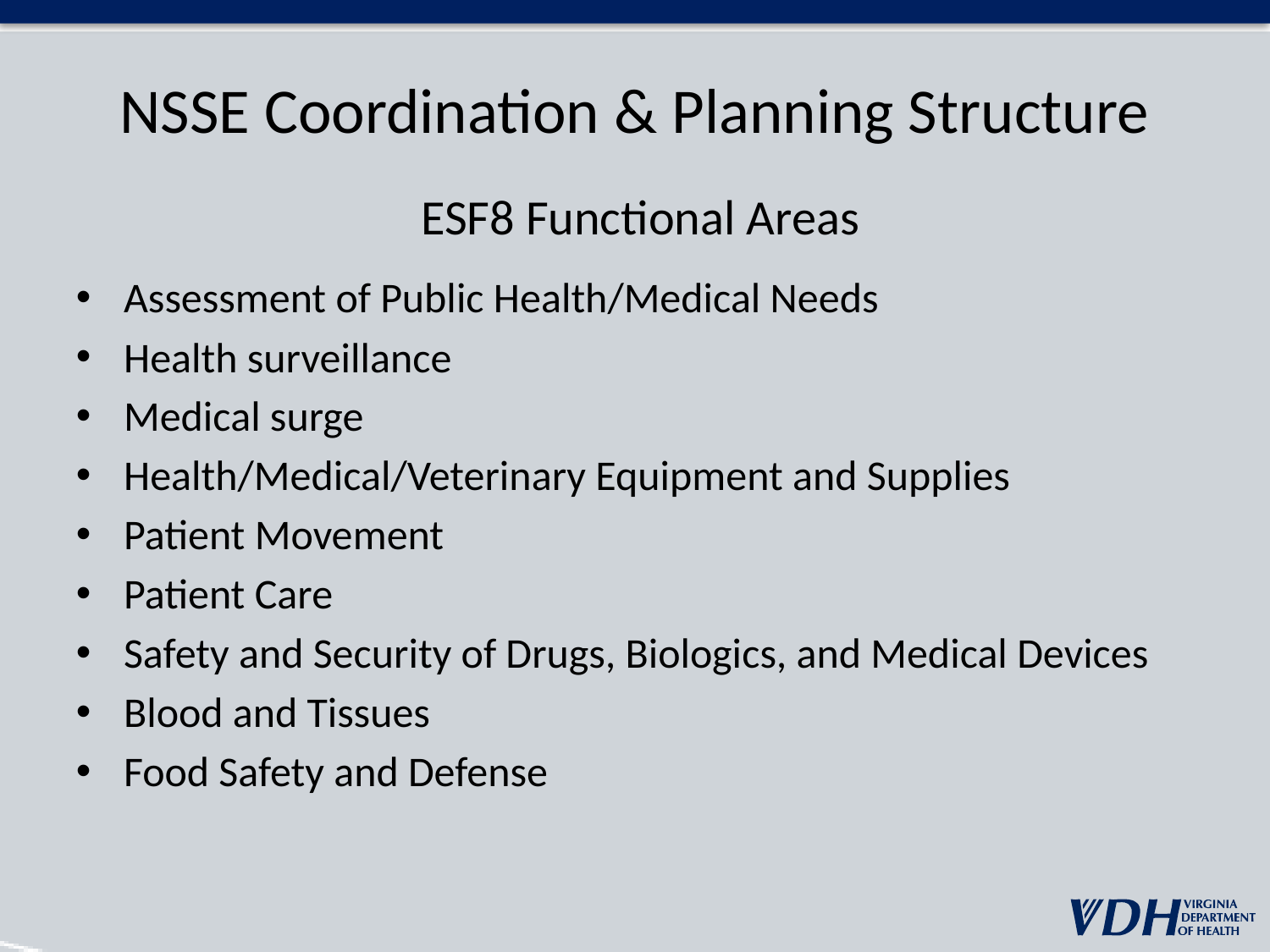

NSSE Coordination & Planning Structure
ESF8 Functional Areas
Assessment of Public Health/Medical Needs
Health surveillance
Medical surge
Health/Medical/Veterinary Equipment and Supplies
Patient Movement
Patient Care
Safety and Security of Drugs, Biologics, and Medical Devices
Blood and Tissues
Food Safety and Defense